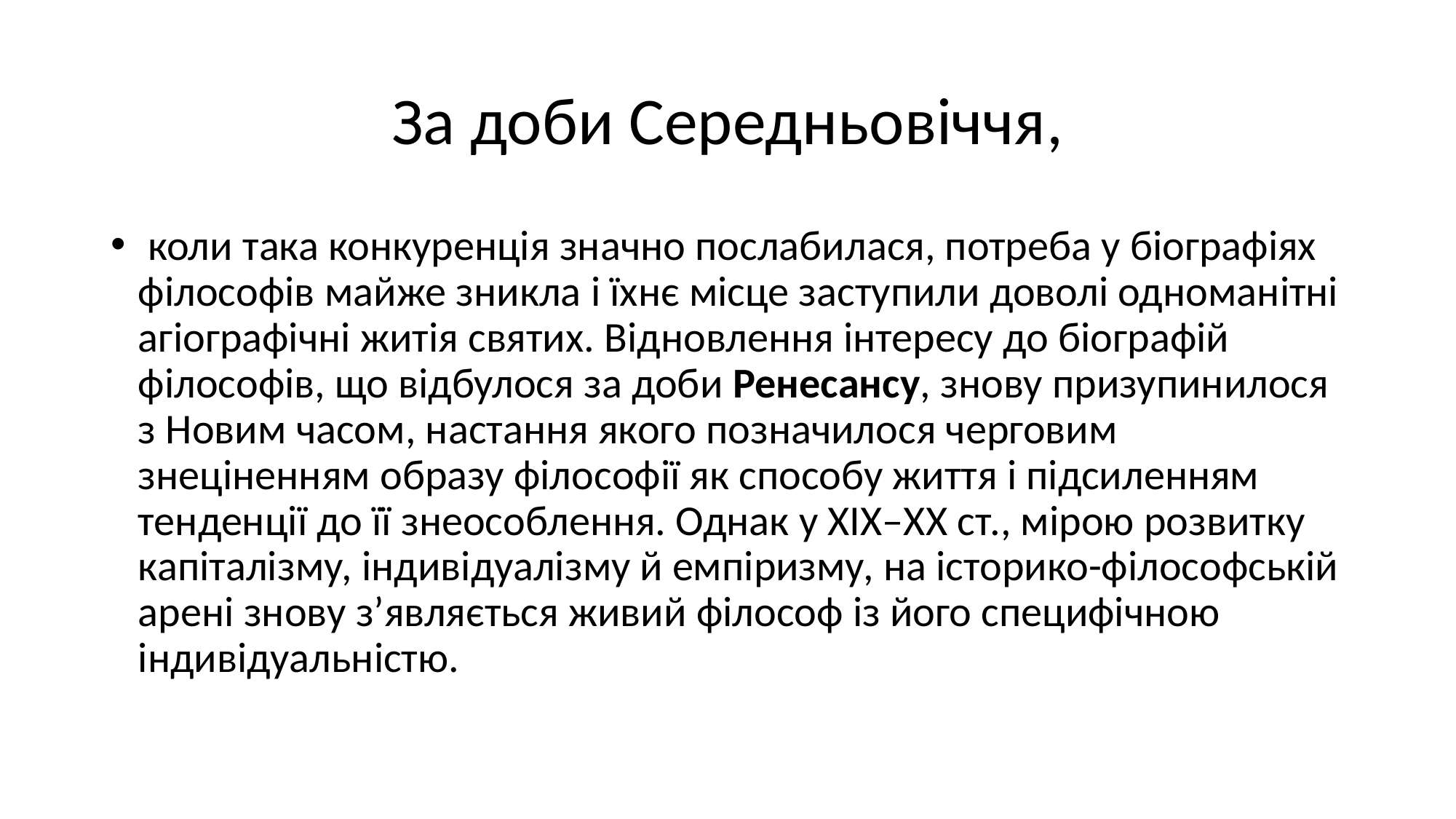

# За доби Середньовіччя,
 коли така конкуренція значно послабилася, потреба у біографіях філософів майже зникла і їхнє місце заступили доволі одноманітні агіографічні житія святих. Відновлення інтересу до біографій філософів, що відбулося за доби Ренесансу, знову призупинилося з Новим часом, настання якого позначилося черговим знеціненням образу філософії як способу життя і підсиленням тенденції до її знеособлення. Однак у ХІХ–ХХ ст., мірою розвитку капіталізму, індивідуалізму й емпіризму, на історико-філософській арені знову з’являється живий філософ із його специфічною індивідуальністю.